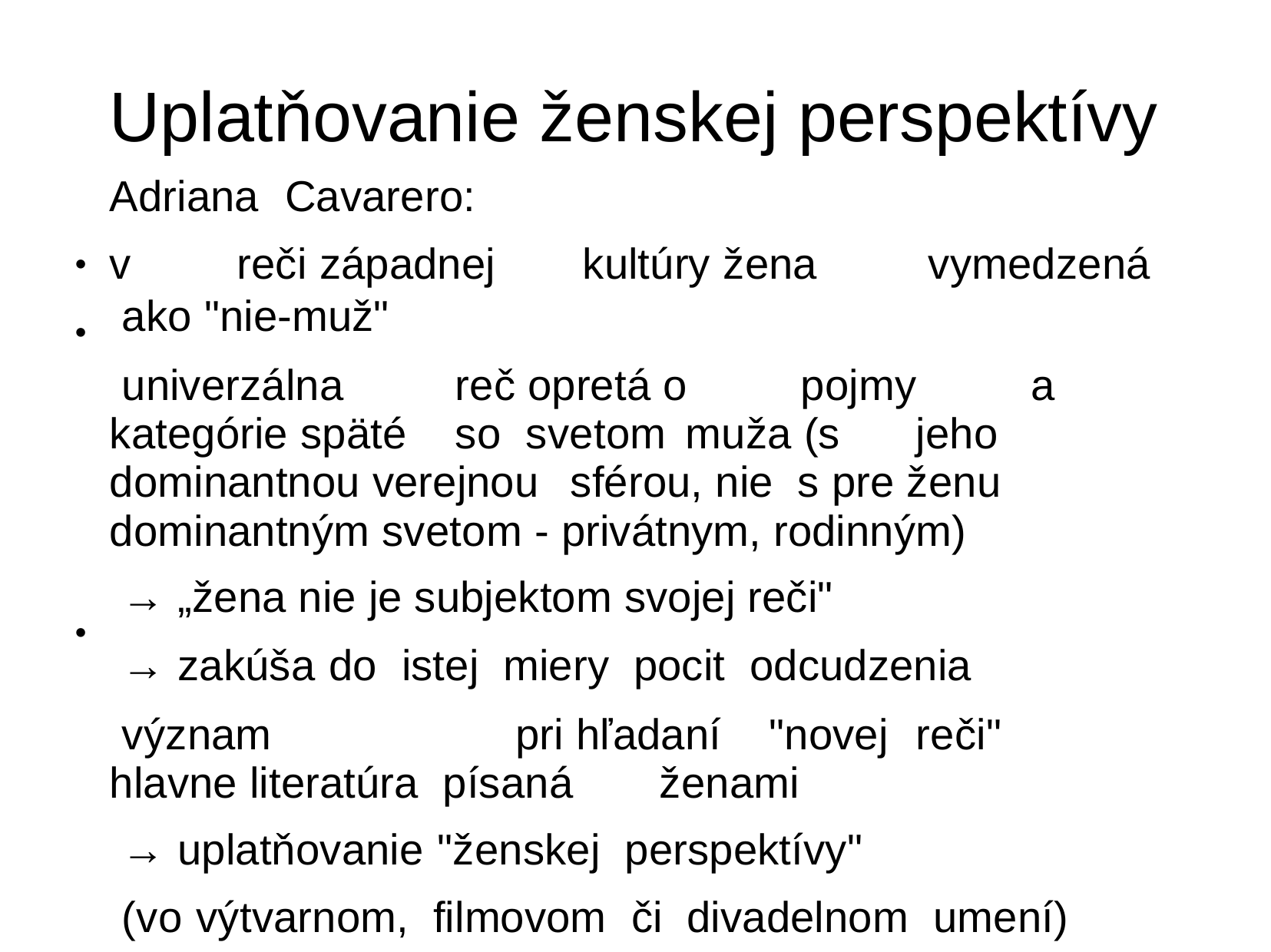

# Uplatňovanie ženskej perspektívy
Adriana	Cavarero:
v	reči západnej	kultúry žena	vymedzená ako "nie-muž"
univerzálna	reč opretá o	pojmy	a kategórie späté	so  svetom	muža (s	jeho dominantnou verejnou	sférou, nie  s pre ženu dominantným svetom - privátnym, rodinným)
→ „žena nie je subjektom svojej reči"
→ zakúša	do	istej	miery	pocit	odcudzenia
význam		pri hľadaní	"novej	reči"	hlavne literatúra  písaná	ženami
→ uplatňovanie	"ženskej	perspektívy"
(vo	výtvarnom,	filmovom	či	divadelnom	umení)
●
●
●